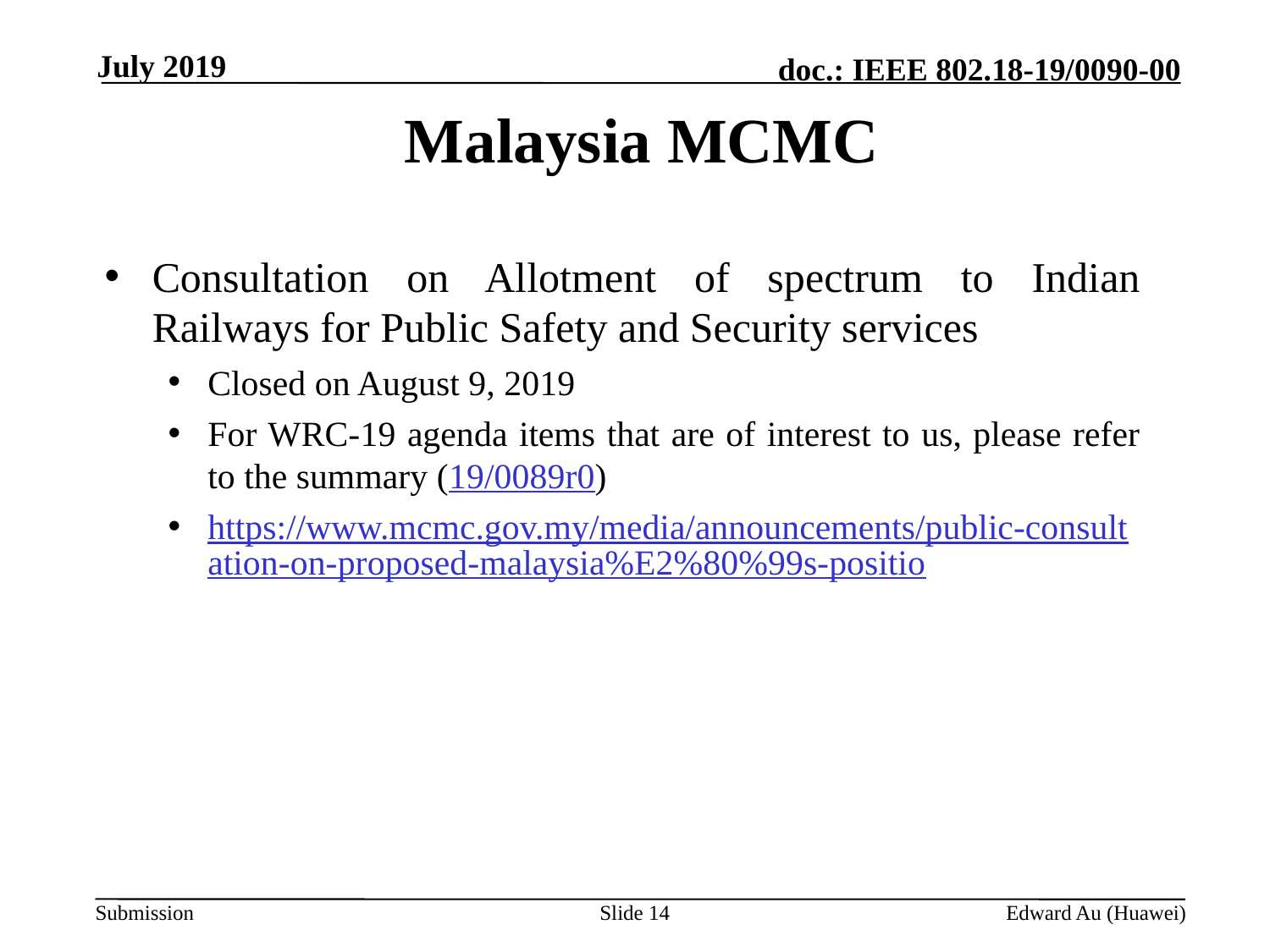

July 2019
# Malaysia MCMC
Consultation on Allotment of spectrum to Indian Railways for Public Safety and Security services
Closed on August 9, 2019
For WRC-19 agenda items that are of interest to us, please refer to the summary (19/0089r0)
https://www.mcmc.gov.my/media/announcements/public-consultation-on-proposed-malaysia%E2%80%99s-positio

Slide 14
Edward Au (Huawei)